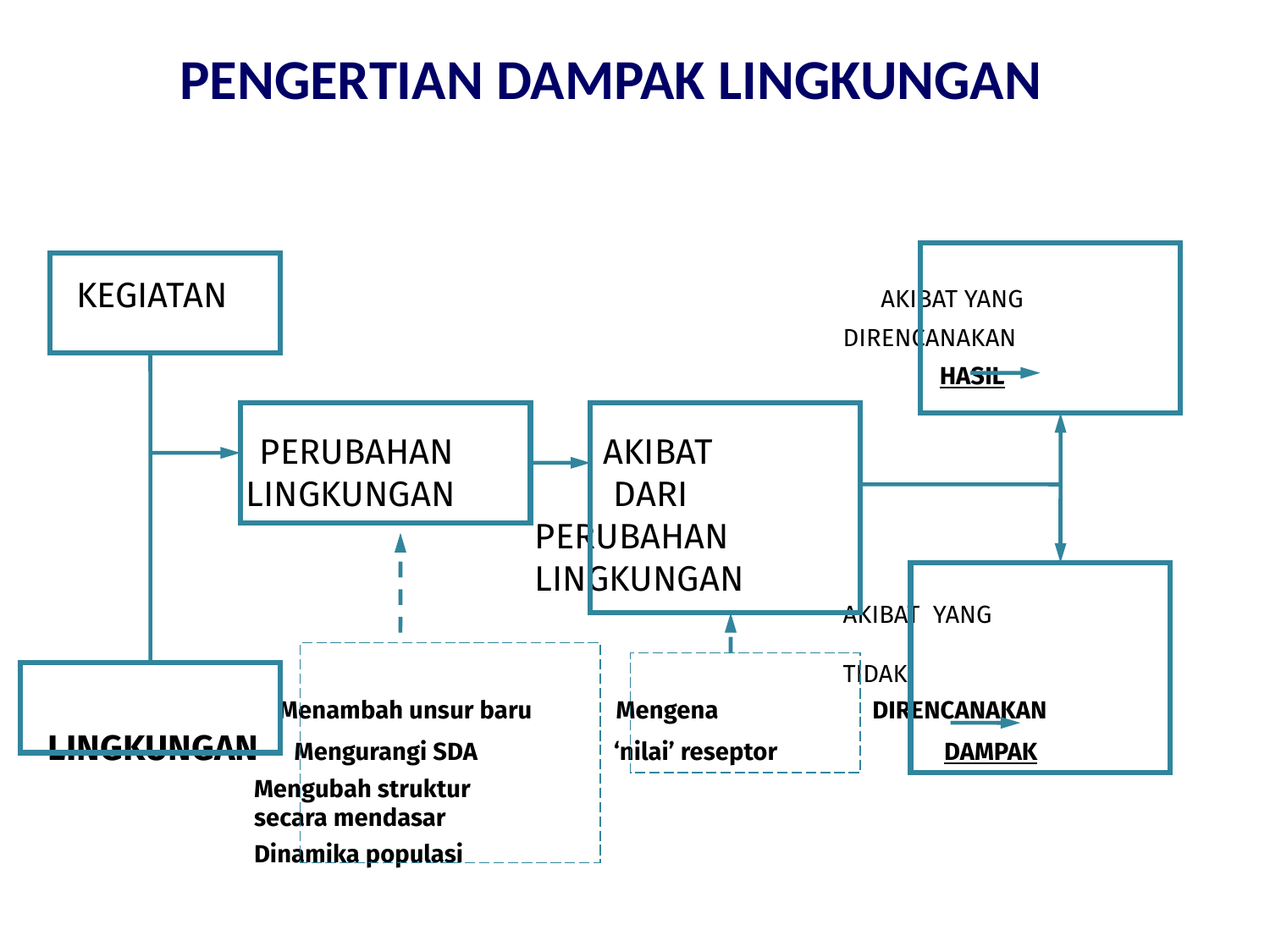

PENGERTIAN DAMPAK LINGKUNGAN

      KEGIATAN                                                                             AKIBAT YANG
                                                                                                                             DIRENCANAKAN
                                                                                                                                 HASIL

                            PERUBAHAN                AKIBAT
                        LINGKUNGAN                 DARI
                                                       PERUBAHAN
                                                       LINGKUNGAN
                                                                                                                             AKIBAT  YANG
                                                                                                                             TIDAK
                                       Menambah unsur baru           Mengena                          DIRENCANAKAN
   LINGKUNGAN      Mengurangi SDA                       ‘nilai’ reseptor                            DAMPAK
                                       Mengubah struktur
                                       secara mendasar
                                       Dinamika populasi